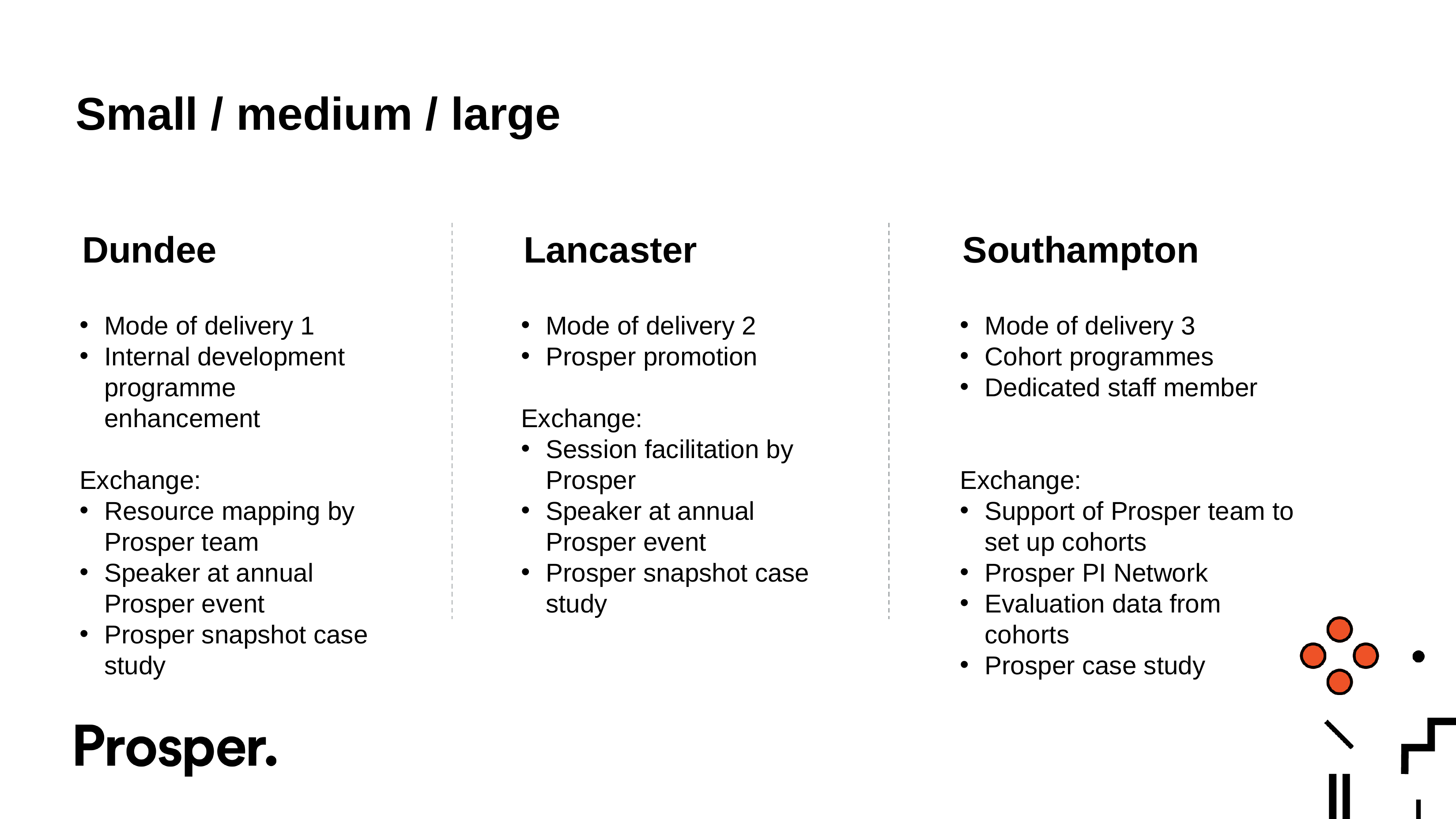

# Small / medium / large
Dundee
Lancaster
Southampton
Mode of delivery 1
Internal development programme enhancement

Exchange:
Resource mapping by Prosper team
Speaker at annual Prosper event
Prosper snapshot case study
Mode of delivery 2
Prosper promotion

Exchange:
Session facilitation by Prosper
Speaker at annual Prosper event
Prosper snapshot case study

Mode of delivery 3
Cohort programmes
Dedicated staff member

Exchange:
Support of Prosper team to set up cohorts
Prosper PI Network
Evaluation data from cohorts
Prosper case study